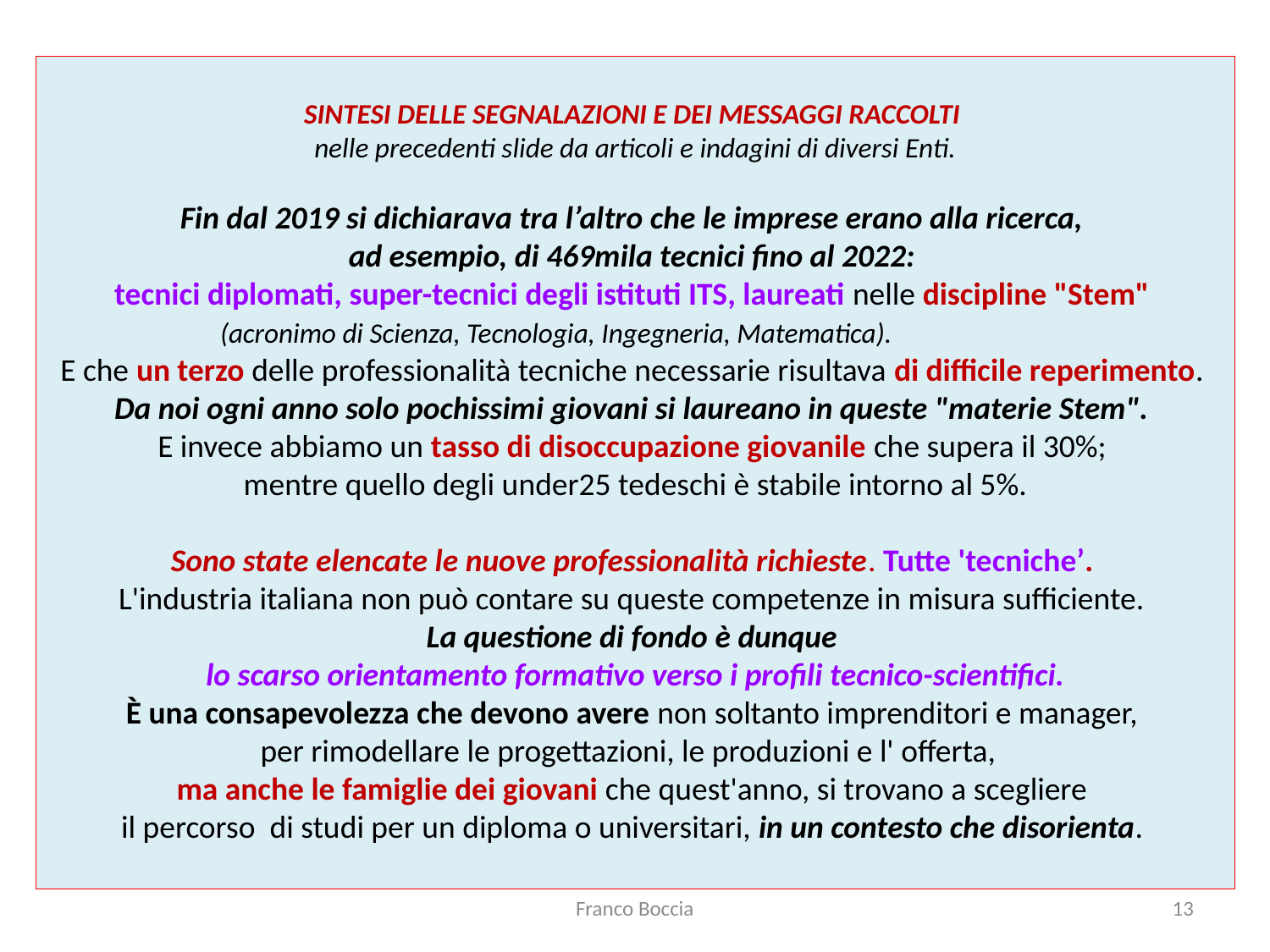

SINTESI DELLE SEGNALAZIONI E DEI MESSAGGI RACCOLTI
nelle precedenti slide da articoli e indagini di diversi Enti.

Fin dal 2019 si dichiarava tra l’altro che le imprese erano alla ricerca,
ad esempio, di 469mila tecnici fino al 2022:
tecnici diplomati, super-tecnici degli istituti ITS, laureati nelle discipline "Stem"
(acronimo di Scienza, Tecnologia, Ingegneria, Matematica).
E che un terzo delle professionalità tecniche necessarie risultava di difficile reperimento.
Da noi ogni anno solo pochissimi giovani si laureano in queste "materie Stem".
E invece abbiamo un tasso di disoccupazione giovanile che supera il 30%;
mentre quello degli under25 tedeschi è stabile intorno al 5%.

Sono state elencate le nuove professionalità richieste. Tutte 'tecniche’.
L'industria italiana non può contare su queste competenze in misura sufficiente.
La questione di fondo è dunque
lo scarso orientamento formativo verso i profili tecnico-scientifici.
È una consapevolezza che devono avere non soltanto imprenditori e manager,
per rimodellare le progettazioni, le produzioni e l' offerta,
ma anche le famiglie dei giovani che quest'anno, si trovano a scegliere
il percorso  di studi per un diploma o universitari, in un contesto che disorienta.

Franco Boccia
13